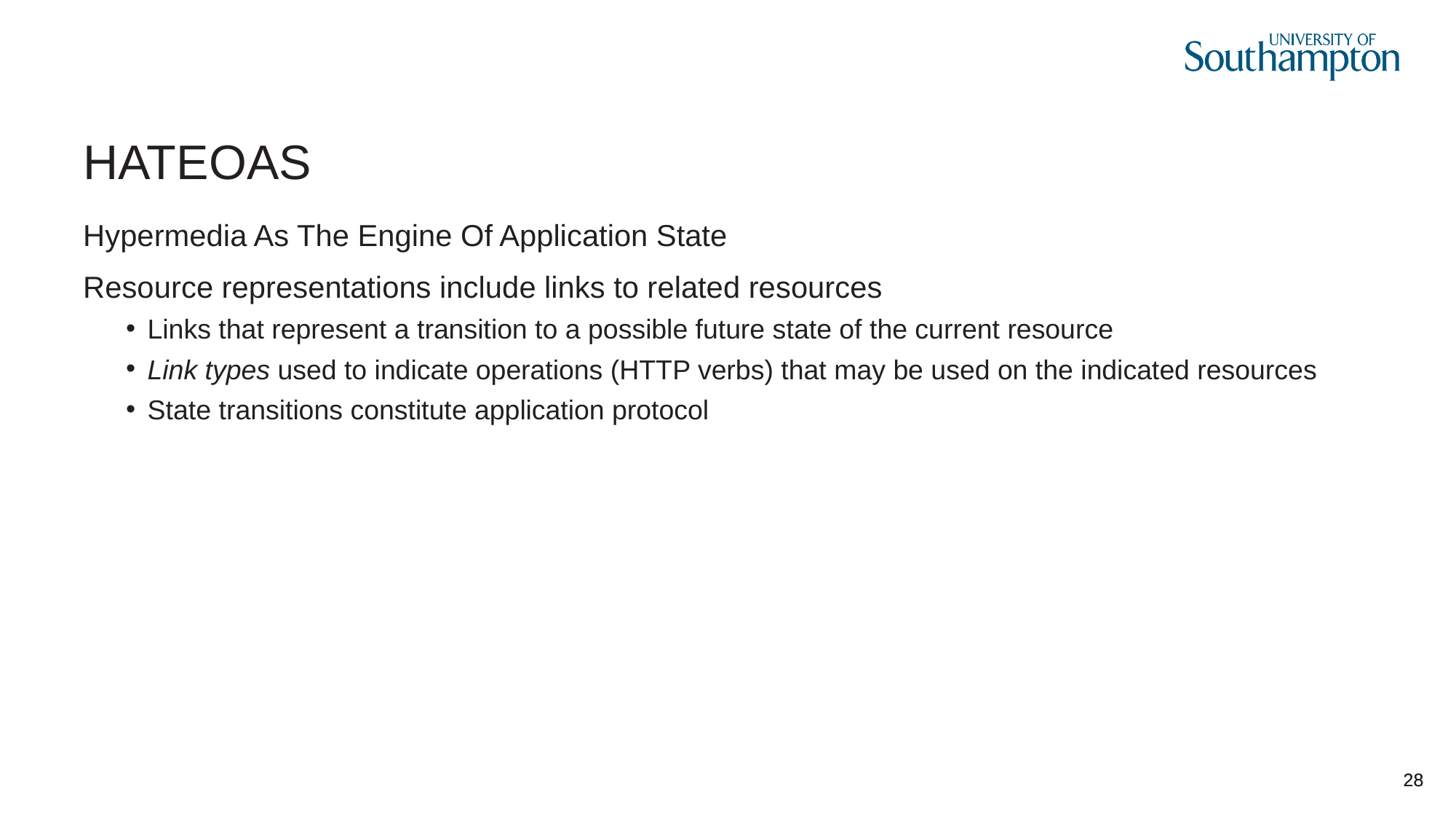

# HATEOAS
Hypermedia As The Engine Of Application State
Resource representations include links to related resources
Links that represent a transition to a possible future state of the current resource
Link types used to indicate operations (HTTP verbs) that may be used on the indicated resources
State transitions constitute application protocol

28